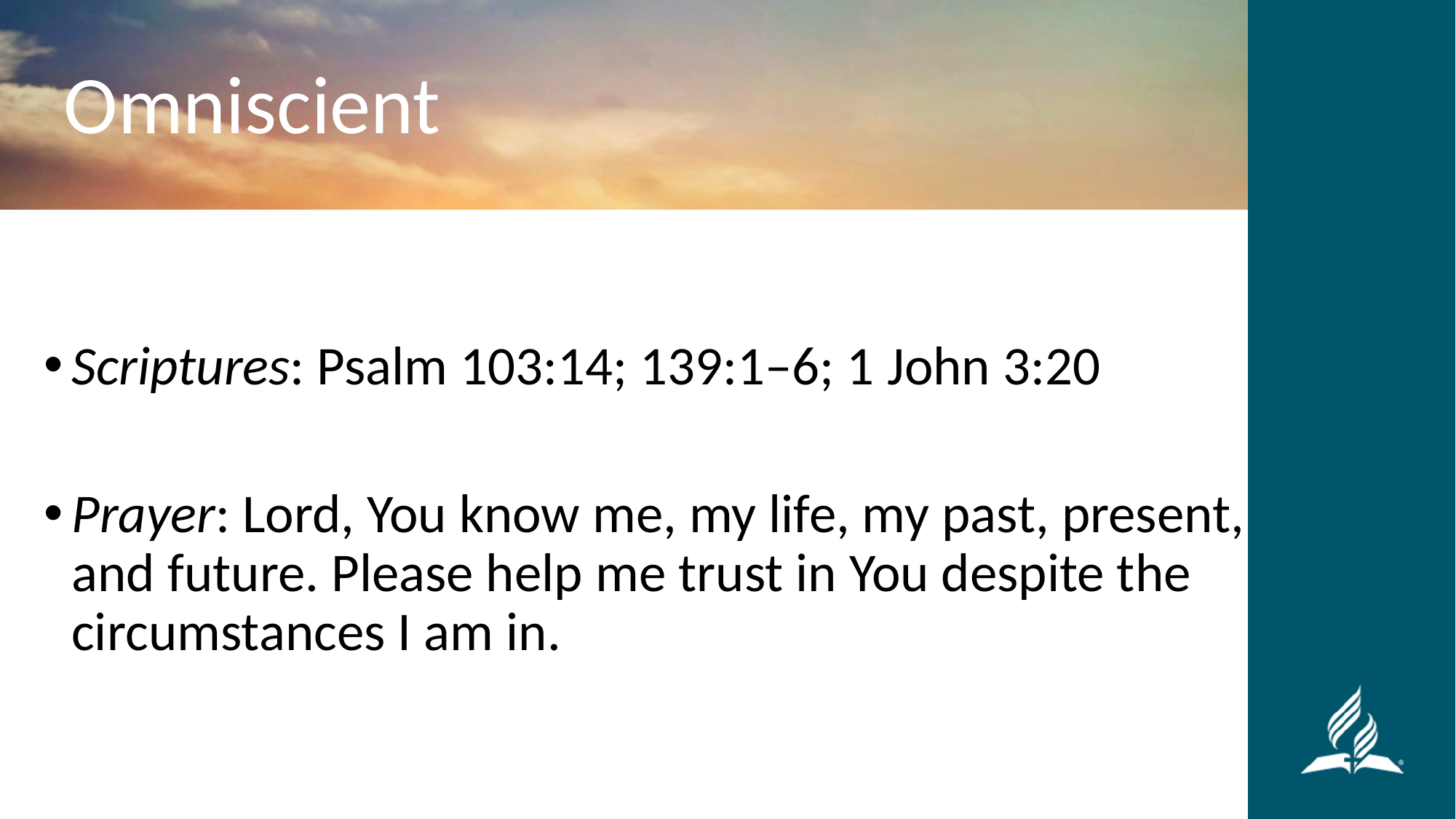

Omniscient

Scriptures: Psalm 103:14; 139:1–6; 1 John 3:20

Prayer: Lord, You know me, my life, my past, present, and future. Please help me trust in You despite the circumstances I am in.